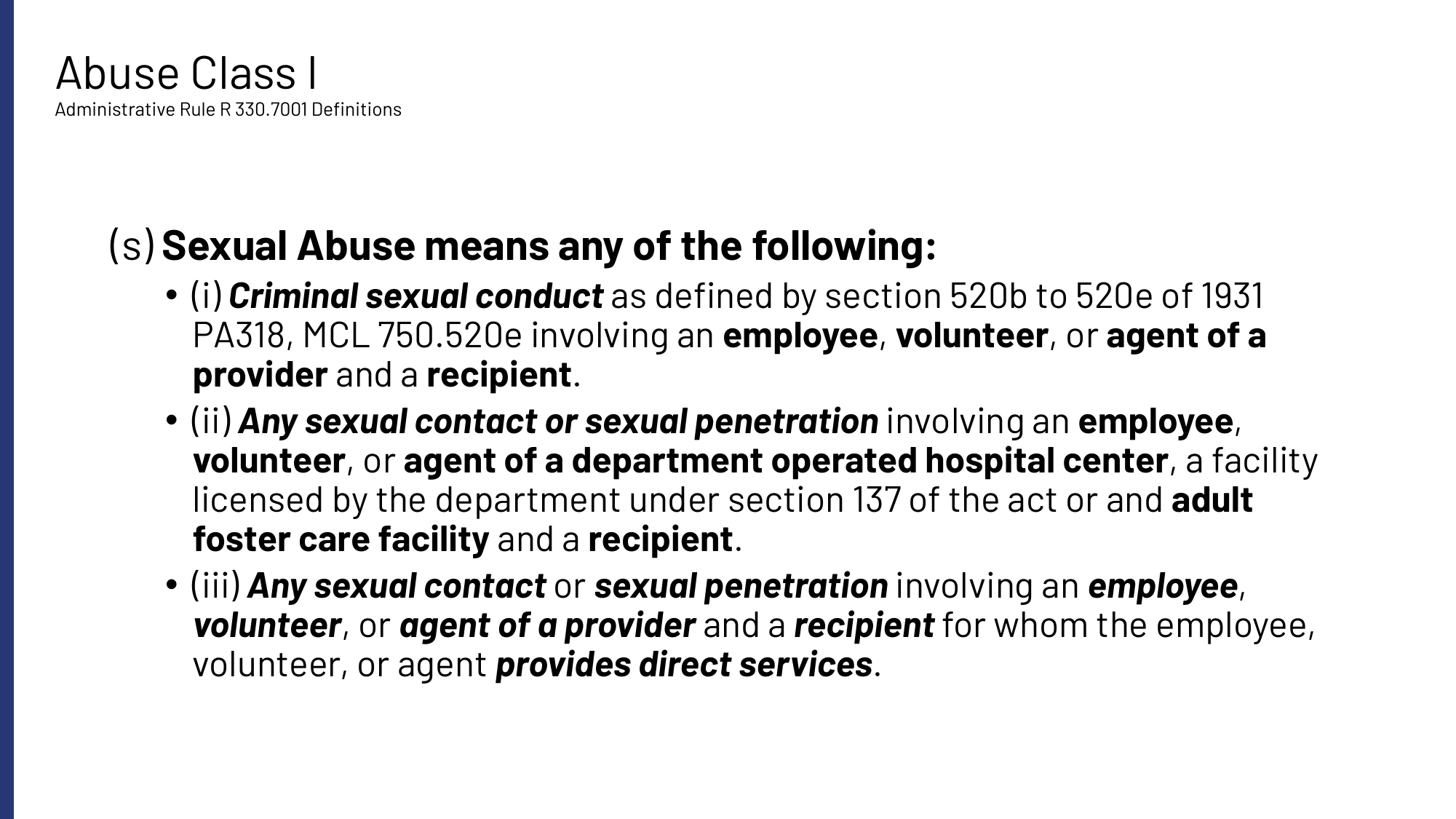

# Abuse Class I Administrative Rule R 330.7001 Definitions
(s) Sexual Abuse means any of the following:
(i) Criminal sexual conduct as defined by section 520b to 520e of 1931 PA318, MCL 750.520e involving an employee, volunteer, or agent of a provider and a recipient.
(ii) Any sexual contact or sexual penetration involving an employee, volunteer, or agent of a department operated hospital center, a facility licensed by the department under section 137 of the act or and adult foster care facility and a recipient.
(iii) Any sexual contact or sexual penetration involving an employee, volunteer, or agent of a provider and a recipient for whom the employee, volunteer, or agent provides direct services.